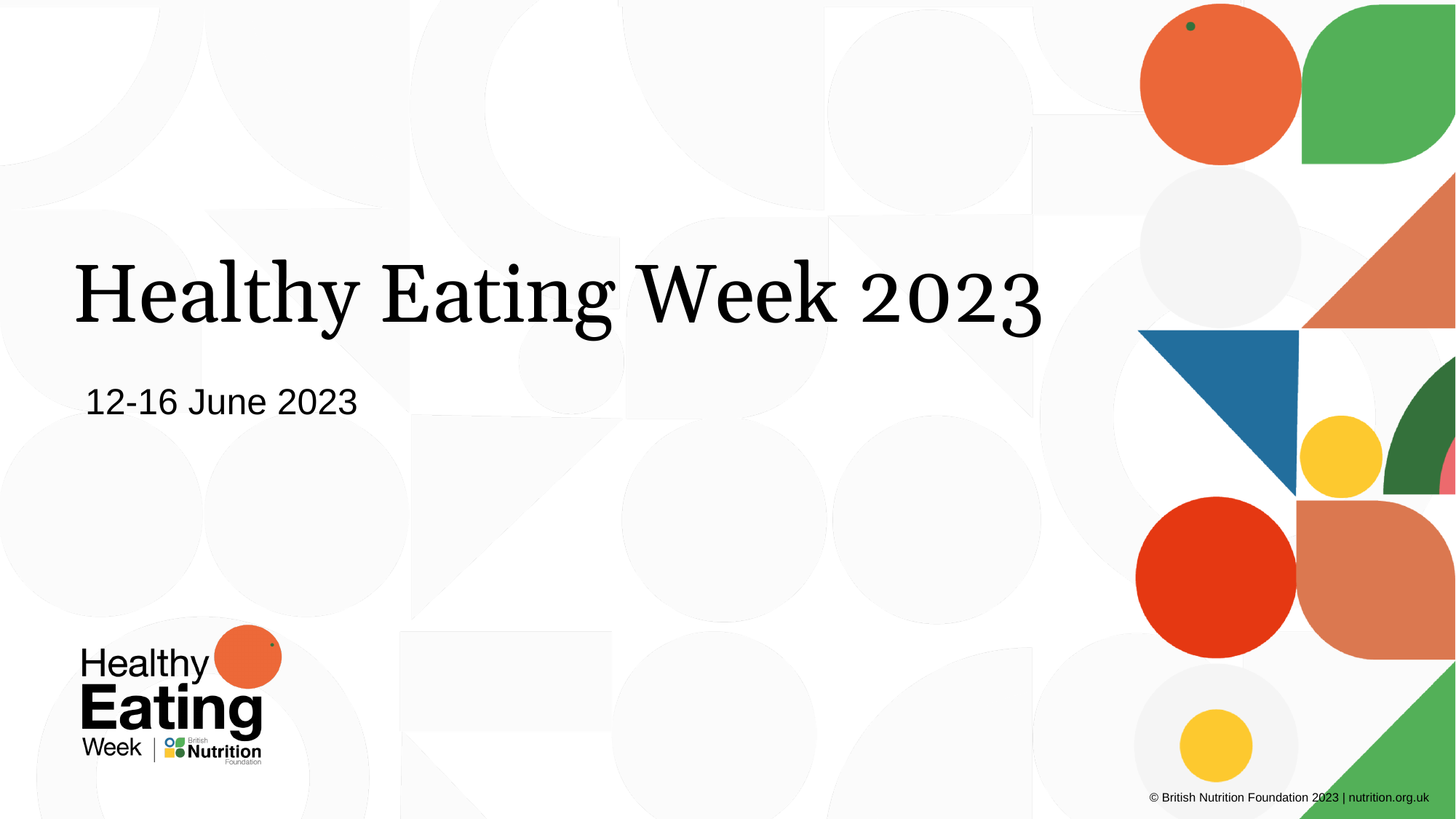

# Healthy Eating Week 2023
12-16 June 2023